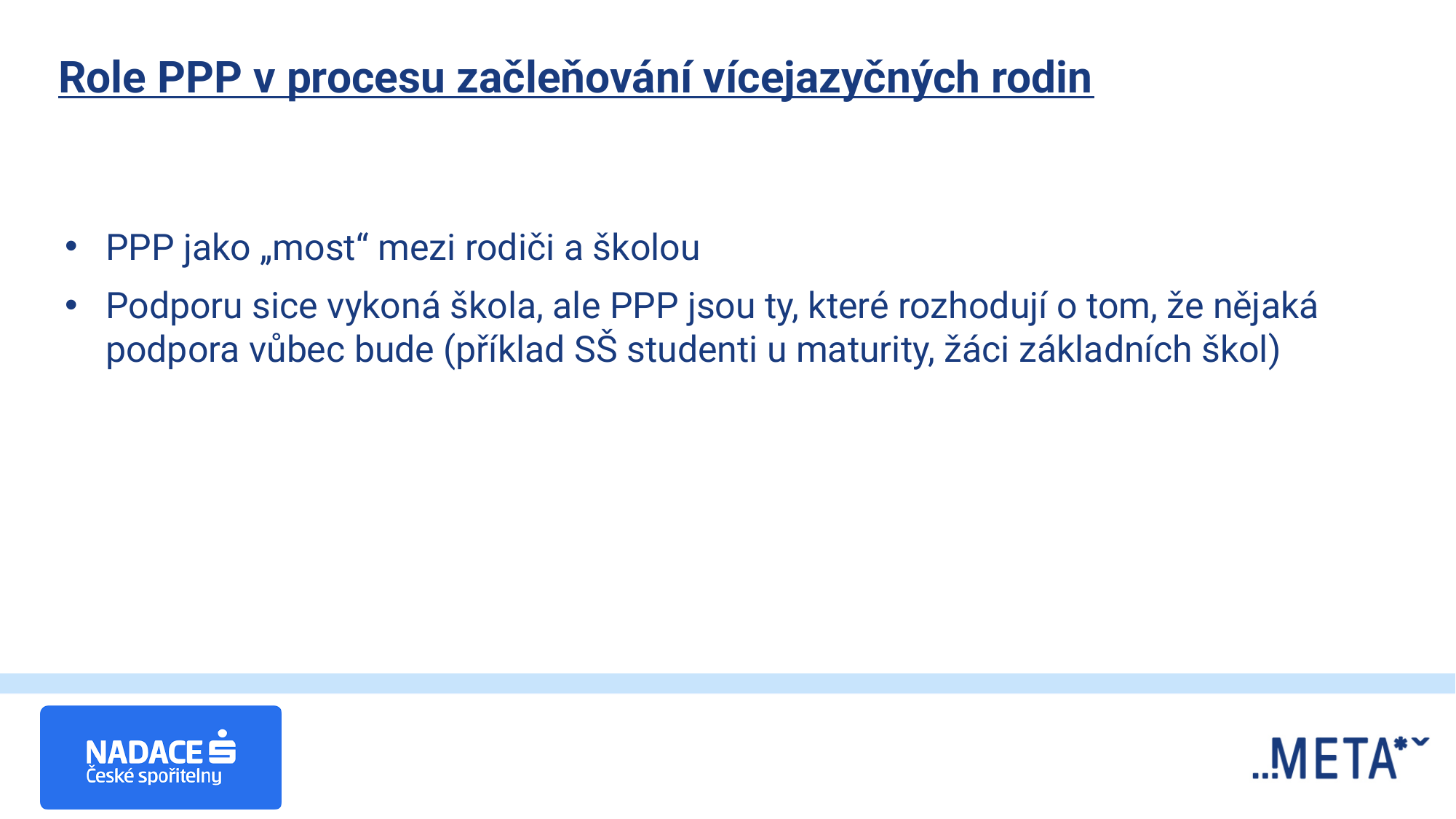

# Role PPP v procesu začleňování vícejazyčných rodin
PPP jako „most“ mezi rodiči a školou
Podporu sice vykoná škola, ale PPP jsou ty, které rozhodují o tom, že nějaká podpora vůbec bude (příklad SŠ studenti u maturity, žáci základních škol)